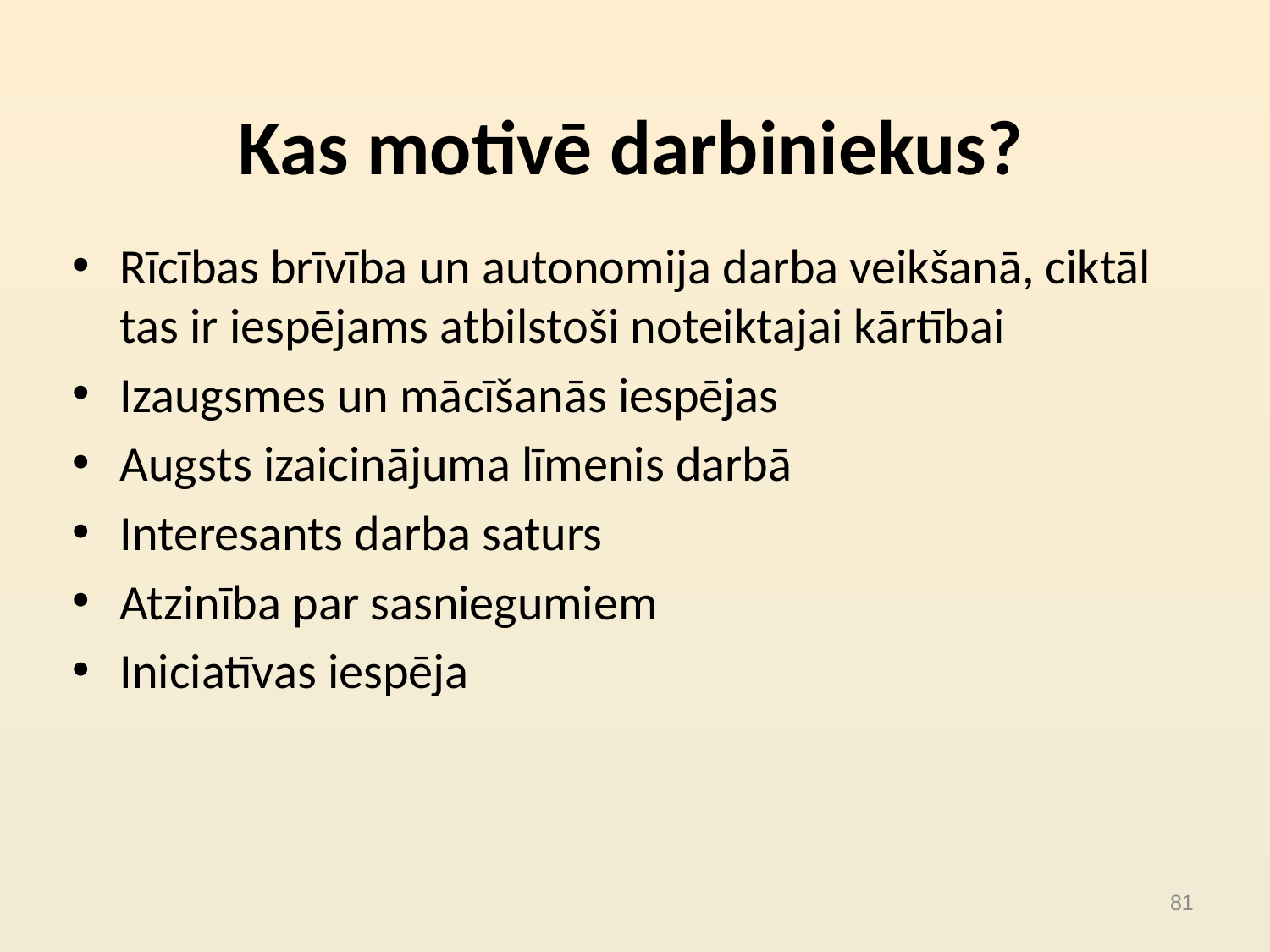

# Kas motivē darbiniekus?
Rīcības brīvība un autonomija darba veikšanā, ciktāl tas ir iespējams atbilstoši noteiktajai kārtībai
Izaugsmes un mācīšanās iespējas
Augsts izaicinājuma līmenis darbā
Interesants darba saturs
Atzinība par sasniegumiem
Iniciatīvas iespēja

81